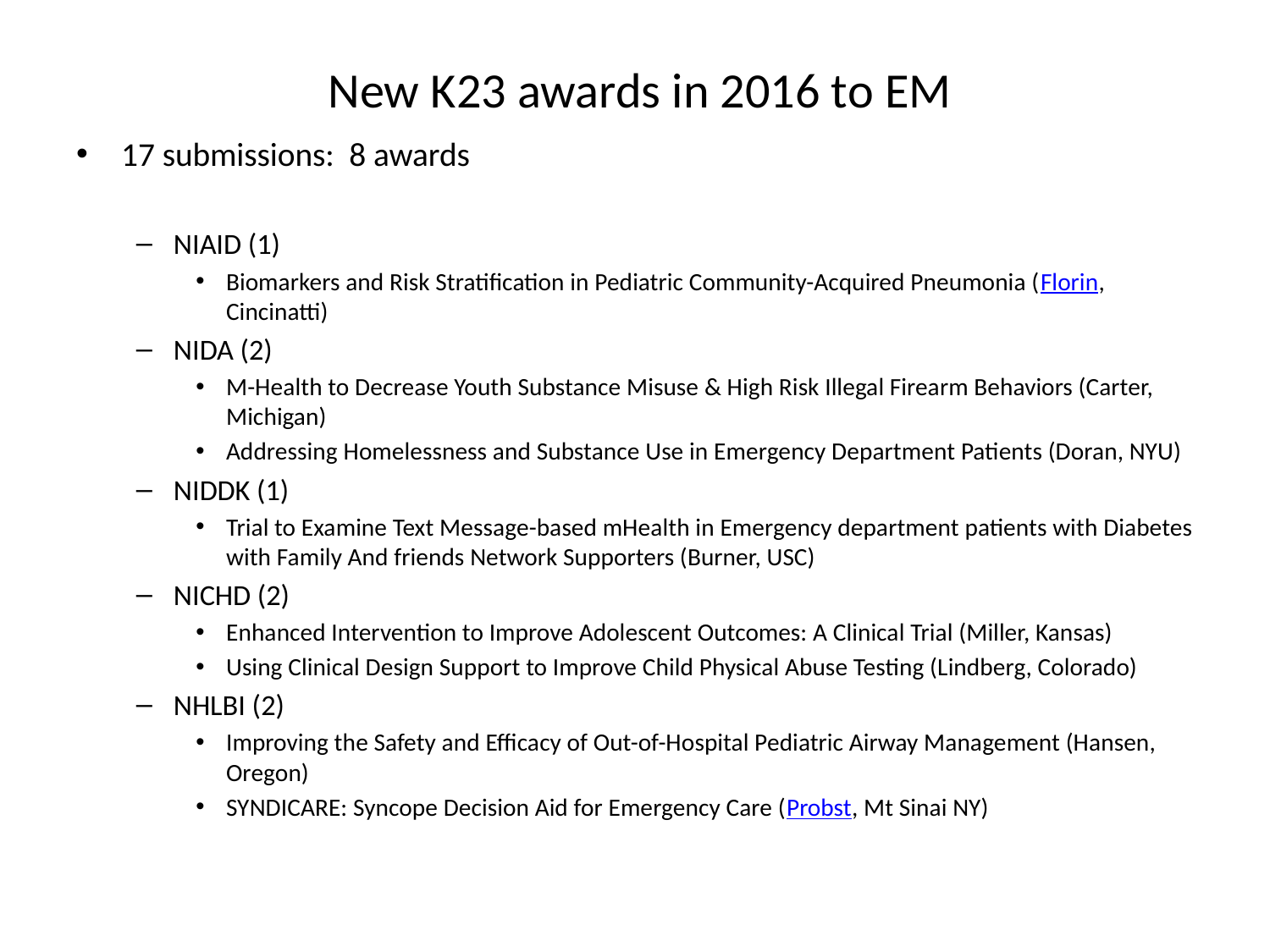

# New K23 awards in 2016 to EM
17 submissions:  8 awards

NIAID (1)
Biomarkers and Risk Stratification in Pediatric Community-Acquired Pneumonia (Florin, Cincinatti)
NIDA (2)
M-Health to Decrease Youth Substance Misuse & High Risk Illegal Firearm Behaviors (Carter, Michigan)
Addressing Homelessness and Substance Use in Emergency Department Patients (Doran, NYU)
NIDDK (1)
Trial to Examine Text Message-based mHealth in Emergency department patients with Diabetes with Family And friends Network Supporters (Burner, USC)
NICHD (2)
Enhanced Intervention to Improve Adolescent Outcomes: A Clinical Trial (Miller, Kansas)
Using Clinical Design Support to Improve Child Physical Abuse Testing (Lindberg, Colorado)
NHLBI (2)
Improving the Safety and Efficacy of Out-of-Hospital Pediatric Airway Management (Hansen, Oregon)
SYNDICARE: Syncope Decision Aid for Emergency Care (Probst, Mt Sinai NY)